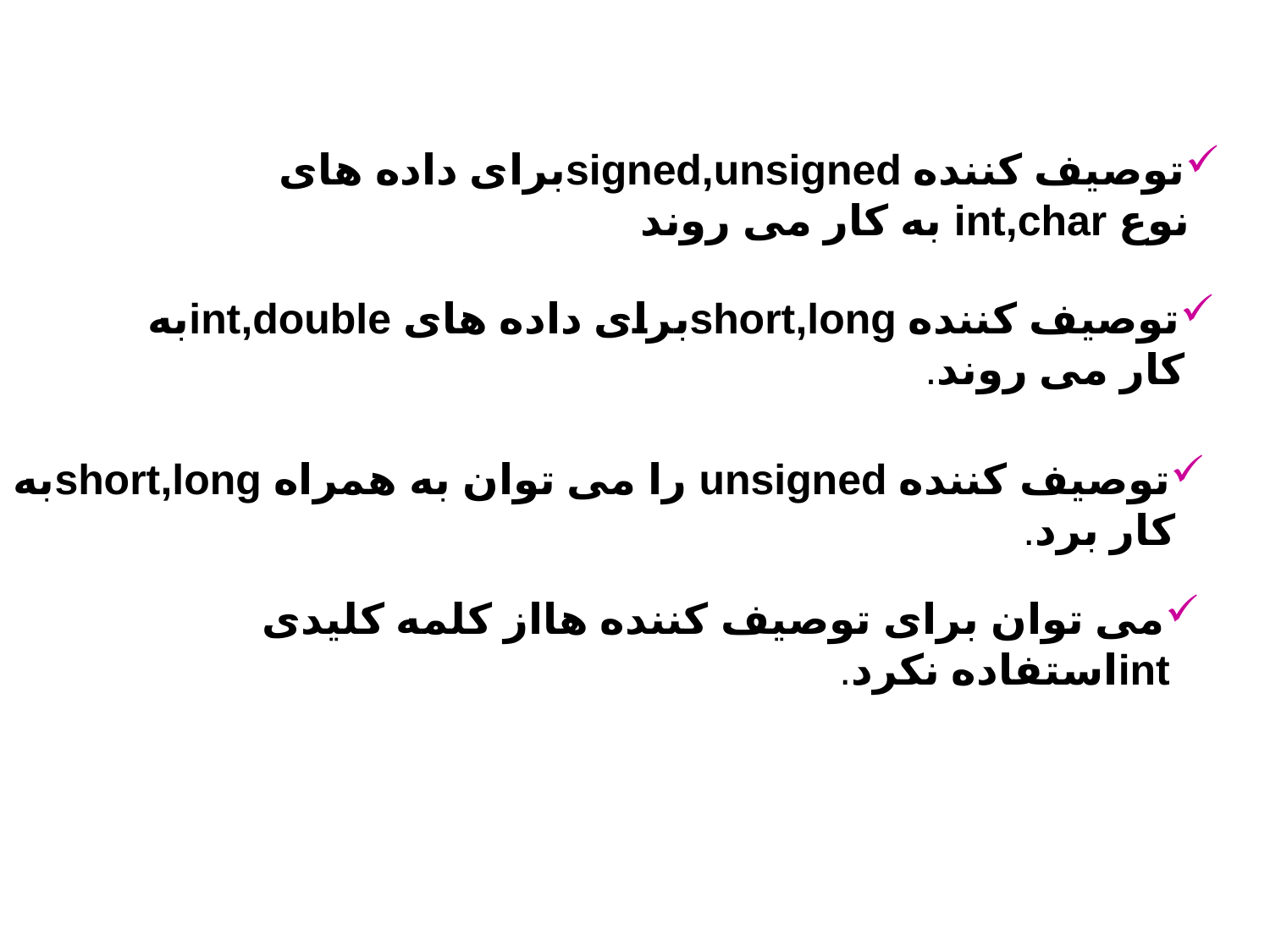

توصیف کننده signed,unsignedبرای داده های نوع int,char به کار می روند
توصیف کننده short,longبرای داده های int,doubleبه کار می روند.
توصیف کننده unsigned را می توان به همراه short,longبه کار برد.
می توان برای توصیف کننده هااز کلمه کلیدی intاستفاده نکرد.